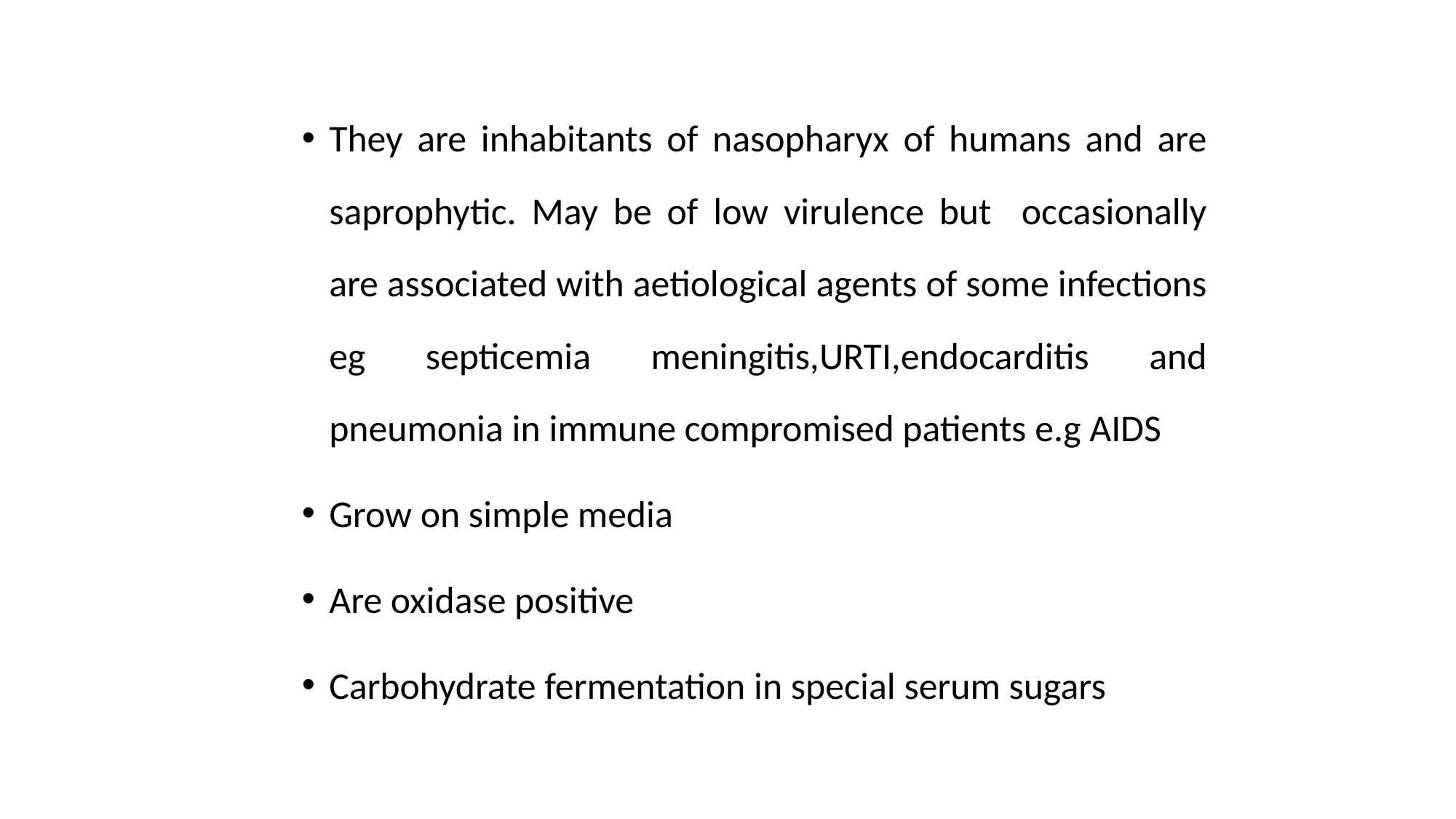

#
They are inhabitants of nasopharyx of humans and are saprophytic. May be of low virulence but  occasionally are associated with aetiological agents of some infections eg septicemia meningitis,URTI,endocarditis and pneumonia in immune compromised patients e.g AIDS
Grow on simple media
Are oxidase positive
Carbohydrate fermentation in special serum sugars